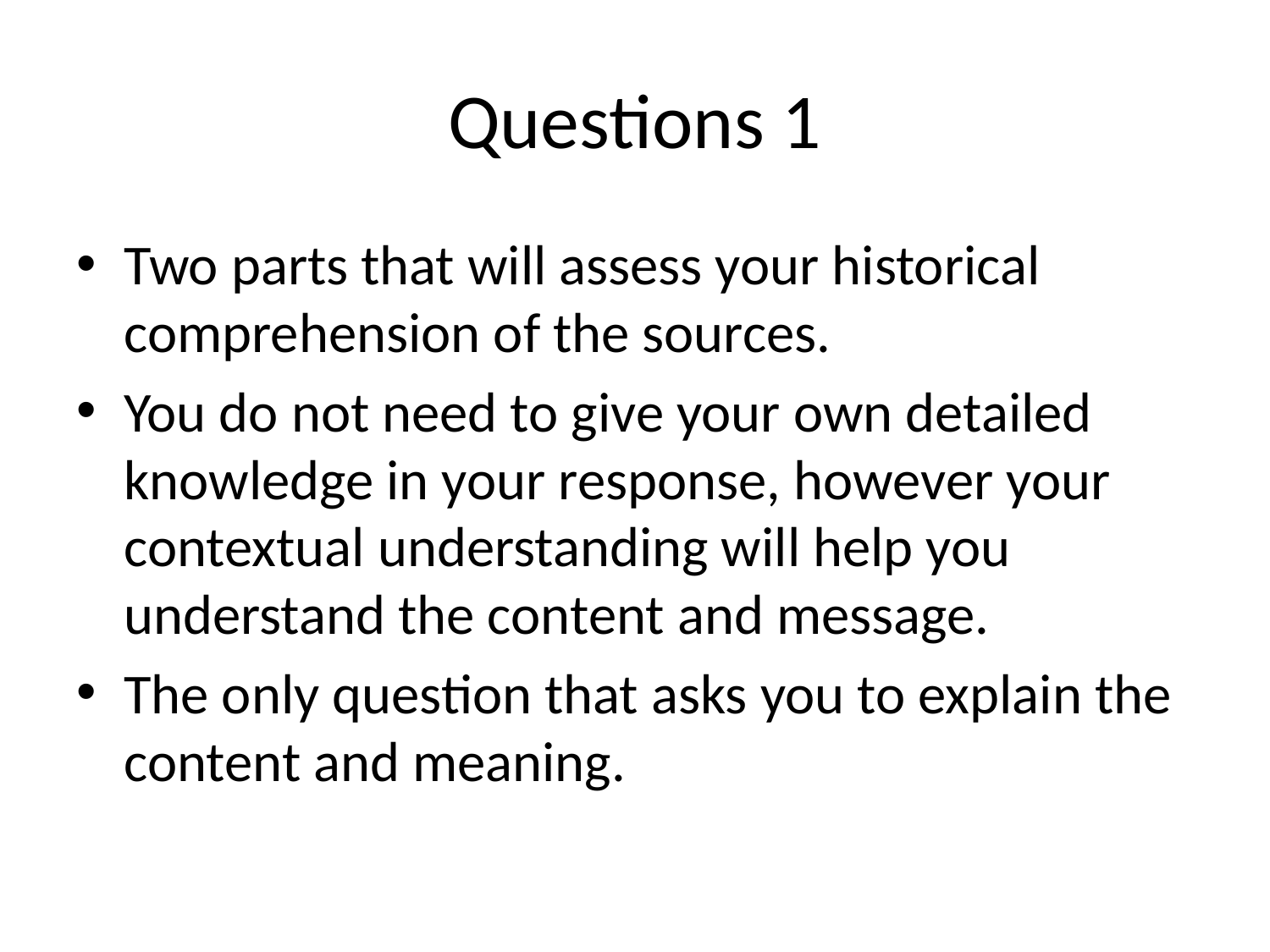

# Questions 1
Two parts that will assess your historical comprehension of the sources.
You do not need to give your own detailed knowledge in your response, however your contextual understanding will help you understand the content and message.
The only question that asks you to explain the content and meaning.